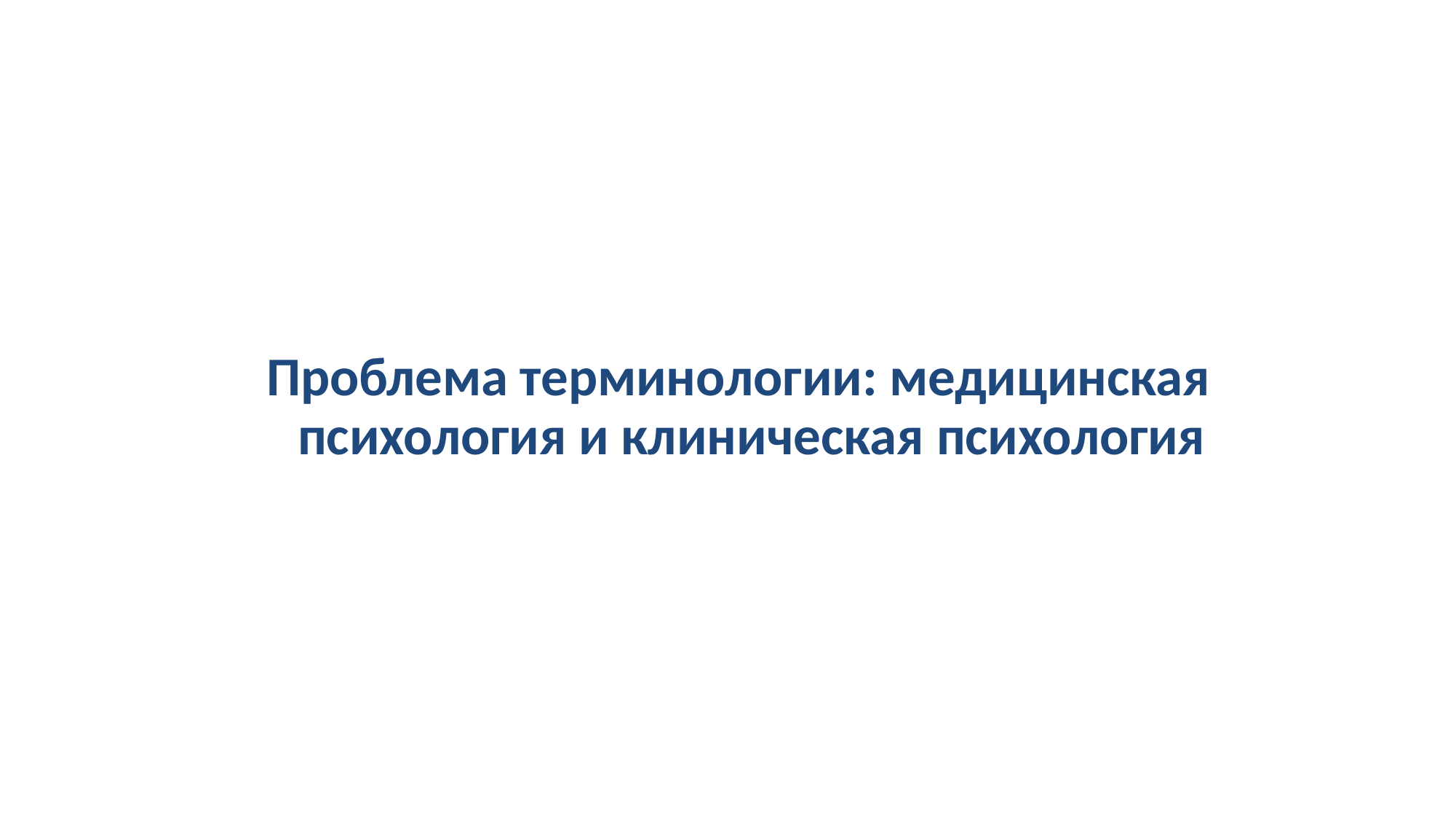

# Проблема терминологии: медицинская  психология и клиническая психология